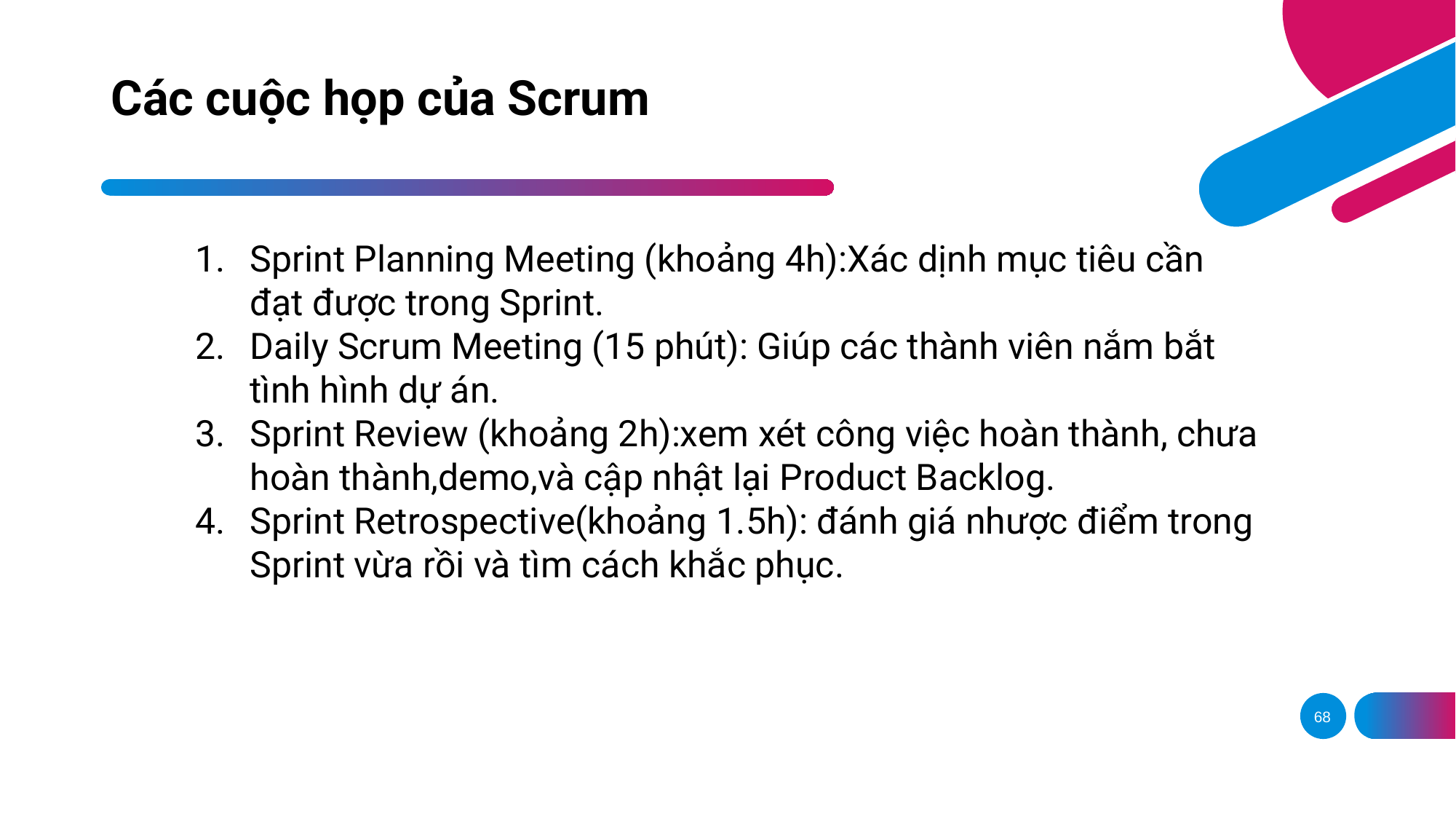

# Các cuộc họp của Scrum
Sprint Planning Meeting (khoảng 4h):Xác dịnh mục tiêu cần đạt được trong Sprint.
Daily Scrum Meeting (15 phút): Giúp các thành viên nắm bắt tình hình dự án.
Sprint Review (khoảng 2h):xem xét công việc hoàn thành, chưa hoàn thành,demo,và cập nhật lại Product Backlog.
Sprint Retrospective(khoảng 1.5h): đánh giá nhược điểm trong Sprint vừa rồi và tìm cách khắc phục.
68